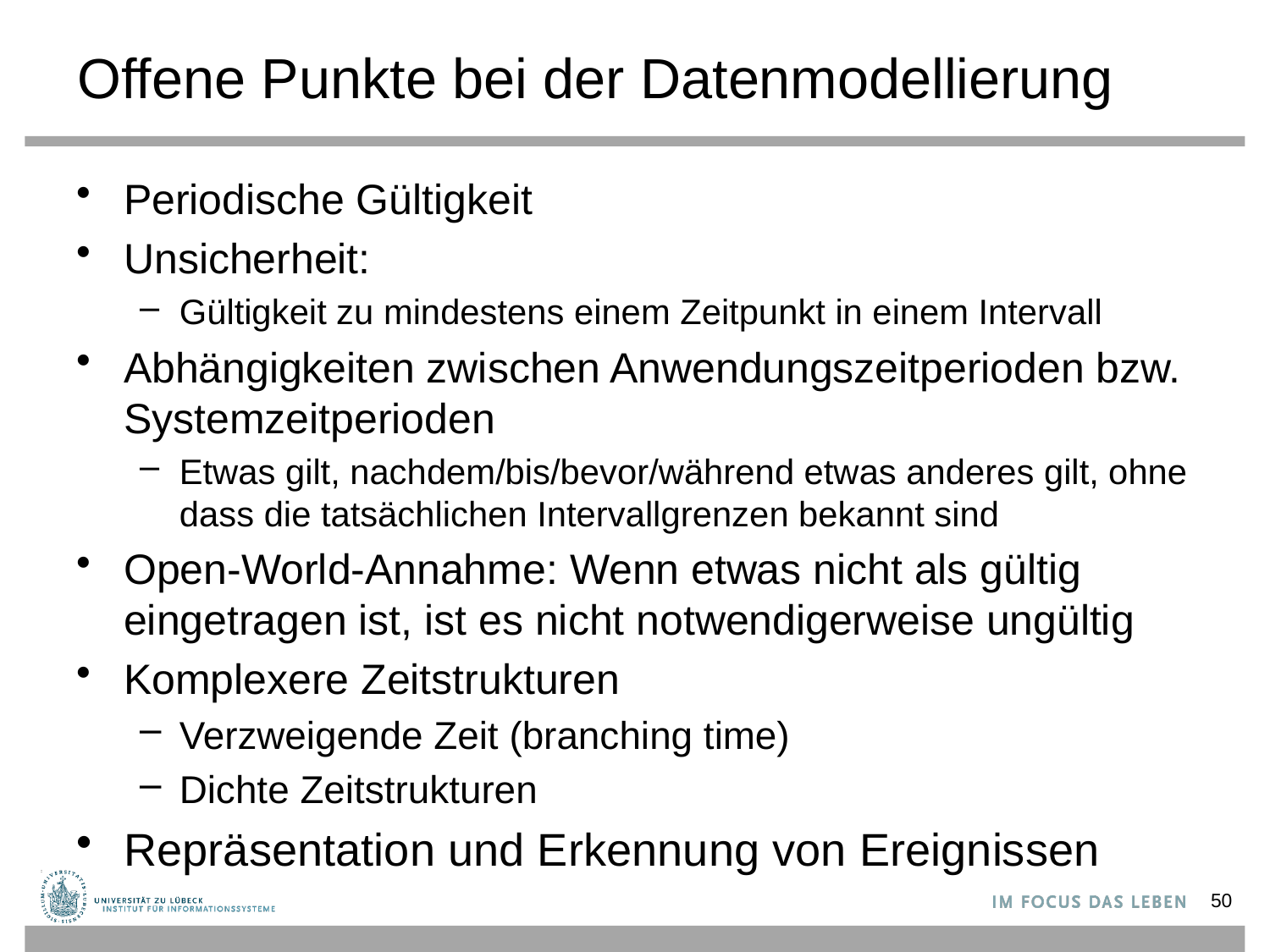

# Offene Punkte bei der Datenmodellierung
Periodische Gültigkeit
Unsicherheit:
Gültigkeit zu mindestens einem Zeitpunkt in einem Intervall
Abhängigkeiten zwischen Anwendungszeitperioden bzw. Systemzeitperioden
Etwas gilt, nachdem/bis/bevor/während etwas anderes gilt, ohne dass die tatsächlichen Intervallgrenzen bekannt sind
Open-World-Annahme: Wenn etwas nicht als gültig eingetragen ist, ist es nicht notwendigerweise ungültig
Komplexere Zeitstrukturen
Verzweigende Zeit (branching time)
Dichte Zeitstrukturen
Repräsentation und Erkennung von Ereignissen
50